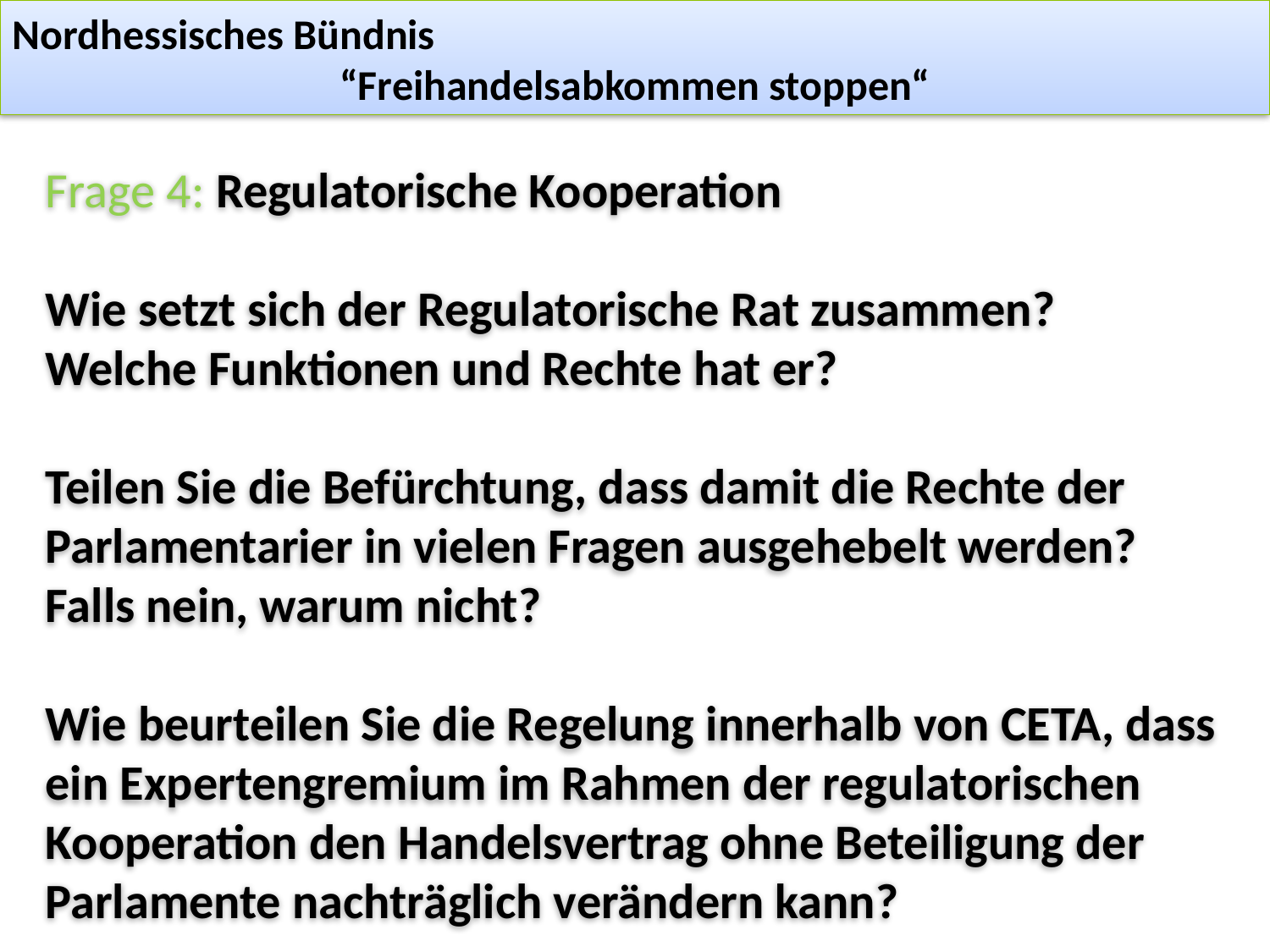

Nordhessisches Bündnis
“Freihandelsabkommen stoppen“
Frage 4: Regulatorische Kooperation

Wie setzt sich der Regulatorische Rat zusammen?
Welche Funktionen und Rechte hat er?

Teilen Sie die Befürchtung, dass damit die Rechte der Parlamentarier in vielen Fragen ausgehebelt werden?
Falls nein, warum nicht?

Wie beurteilen Sie die Regelung innerhalb von CETA, dass ein Expertengremium im Rahmen der regulatorischen Kooperation den Handelsvertrag ohne Beteiligung der Parlamente nachträglich verändern kann?